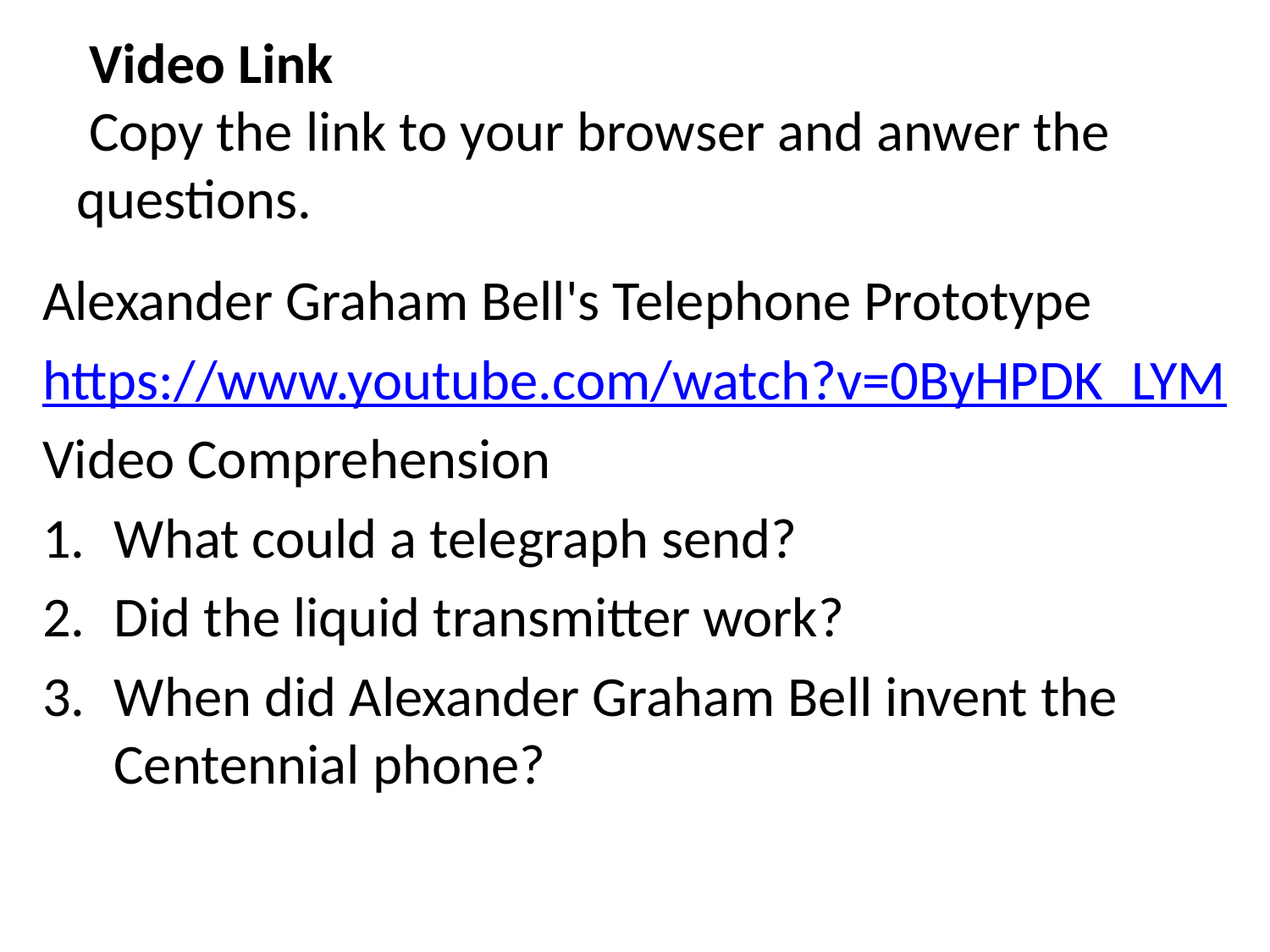

# Video Link Copy the link to your browser and anwer the questions.
Alexander Graham Bell's Telephone Prototype
https://www.youtube.com/watch?v=0ByHPDK_LYM
Video Comprehension
What could a telegraph send?
Did the liquid transmitter work?
When did Alexander Graham Bell invent the Centennial phone?